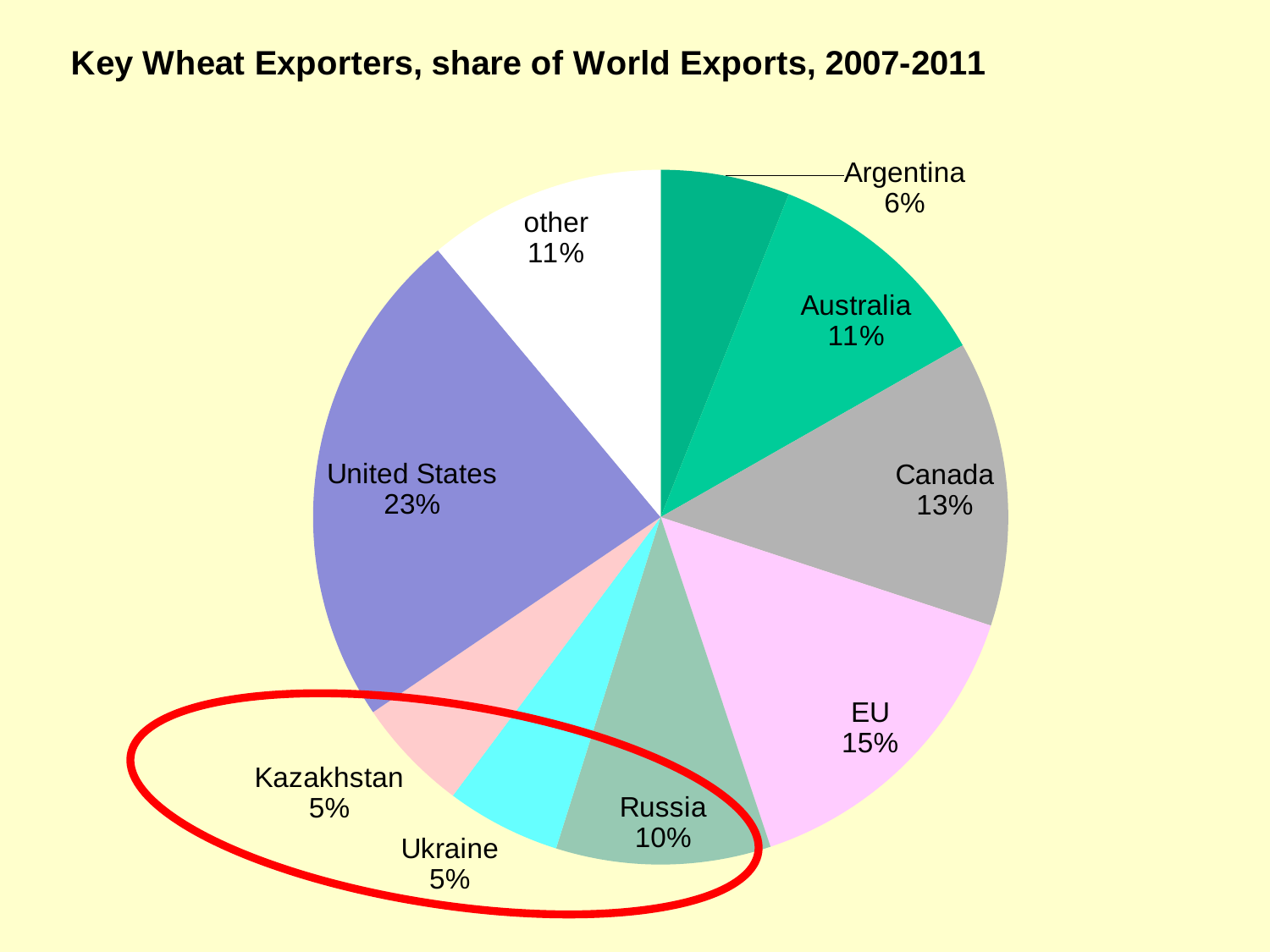

### Chart: Key Wheat Exporters, share of World Exports, 2007-2011

| Category |  |
|---|---|
| Argentina | 0.060105035545659186 |
| Australia | 0.10752274569720563 |
| Canada | 0.13290659130997134 |
| EU | 0.14824815605456293 |
| Russia | 0.09986958673861106 |
| Ukraine | 0.05334530703817846 |
| Kazakhstan | 0.05310470912938806 |
| United States | 0.23425041491645734 |
| other | 0.11064745356996687 |